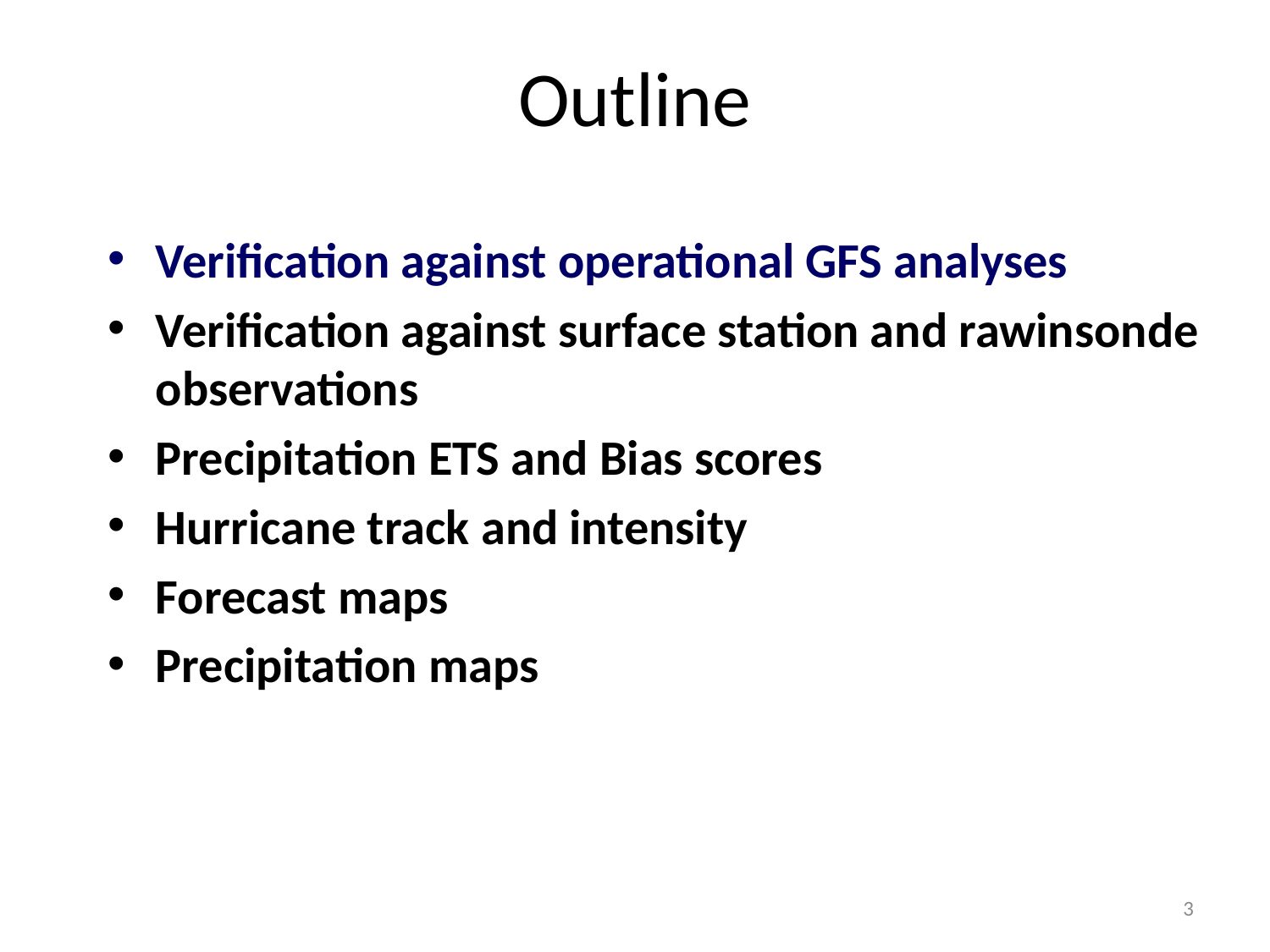

# Outline
Verification against operational GFS analyses
Verification against surface station and rawinsonde observations
Precipitation ETS and Bias scores
Hurricane track and intensity
Forecast maps
Precipitation maps
3